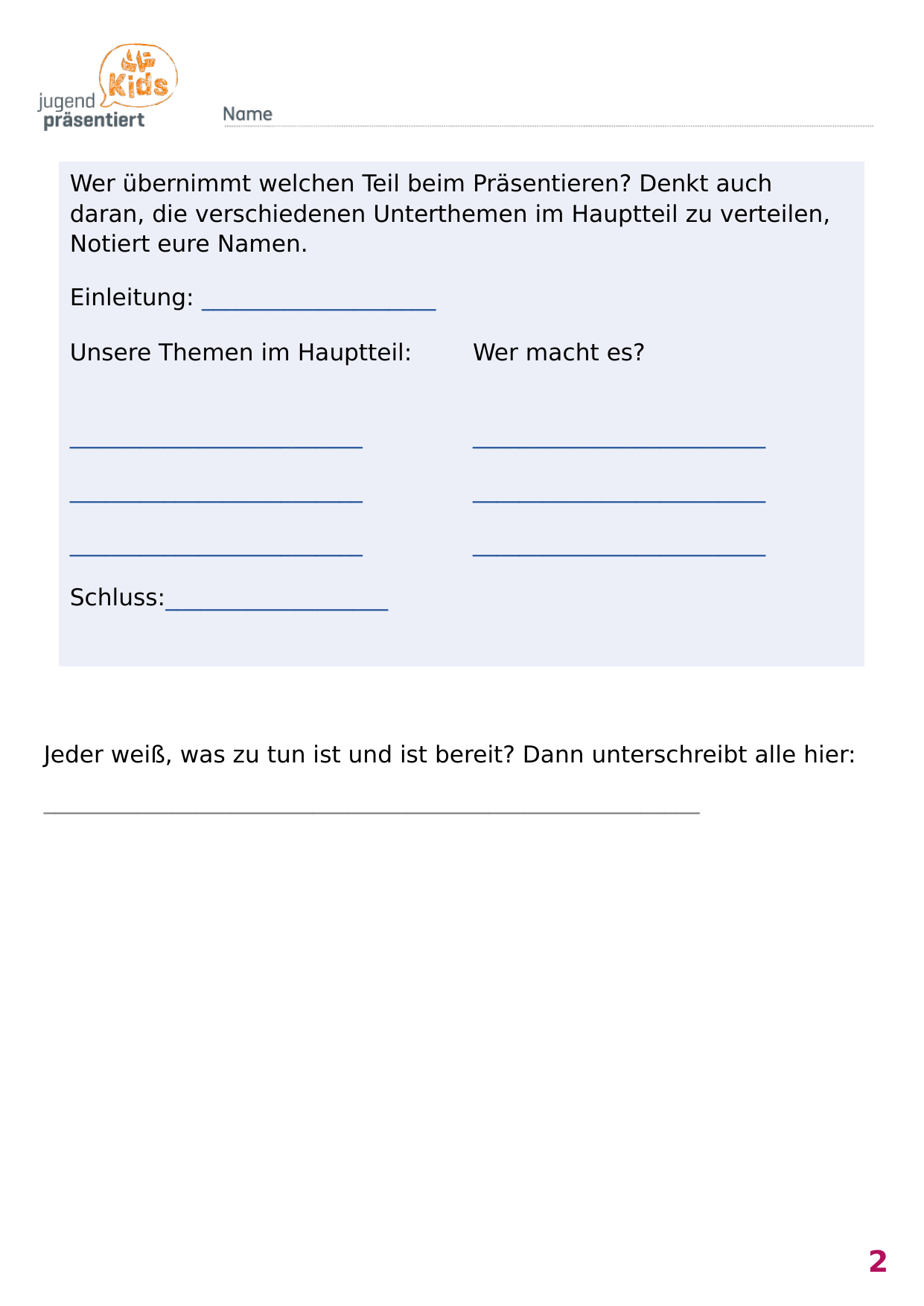

| Wer übernimmt welchen Teil beim Präsentieren? Denkt auch daran, die verschiedenen Unterthemen im Hauptteil zu verteilen, Notiert eure Namen. |  |
| --- | --- |
| Einleitung: \_\_\_\_\_\_\_\_\_\_\_\_\_\_\_\_\_\_\_\_ |  |
| Unsere Themen im Hauptteil: | Wer macht es? |
| \_\_\_\_\_\_\_\_\_\_\_\_\_\_\_\_\_\_\_\_\_\_\_\_\_ \_\_\_\_\_\_\_\_\_\_\_\_\_\_\_\_\_\_\_\_\_\_\_\_\_ \_\_\_\_\_\_\_\_\_\_\_\_\_\_\_\_\_\_\_\_\_\_\_\_\_ Schluss:\_\_\_\_\_\_\_\_\_\_\_\_\_\_\_\_\_\_\_ | \_\_\_\_\_\_\_\_\_\_\_\_\_\_\_\_\_\_\_\_\_\_\_\_\_ \_\_\_\_\_\_\_\_\_\_\_\_\_\_\_\_\_\_\_\_\_\_\_\_\_ \_\_\_\_\_\_\_\_\_\_\_\_\_\_\_\_\_\_\_\_\_\_\_\_\_ |
Jeder weiß, was zu tun ist und ist bereit? Dann unterschreibt alle hier:
________________________________________________________
2